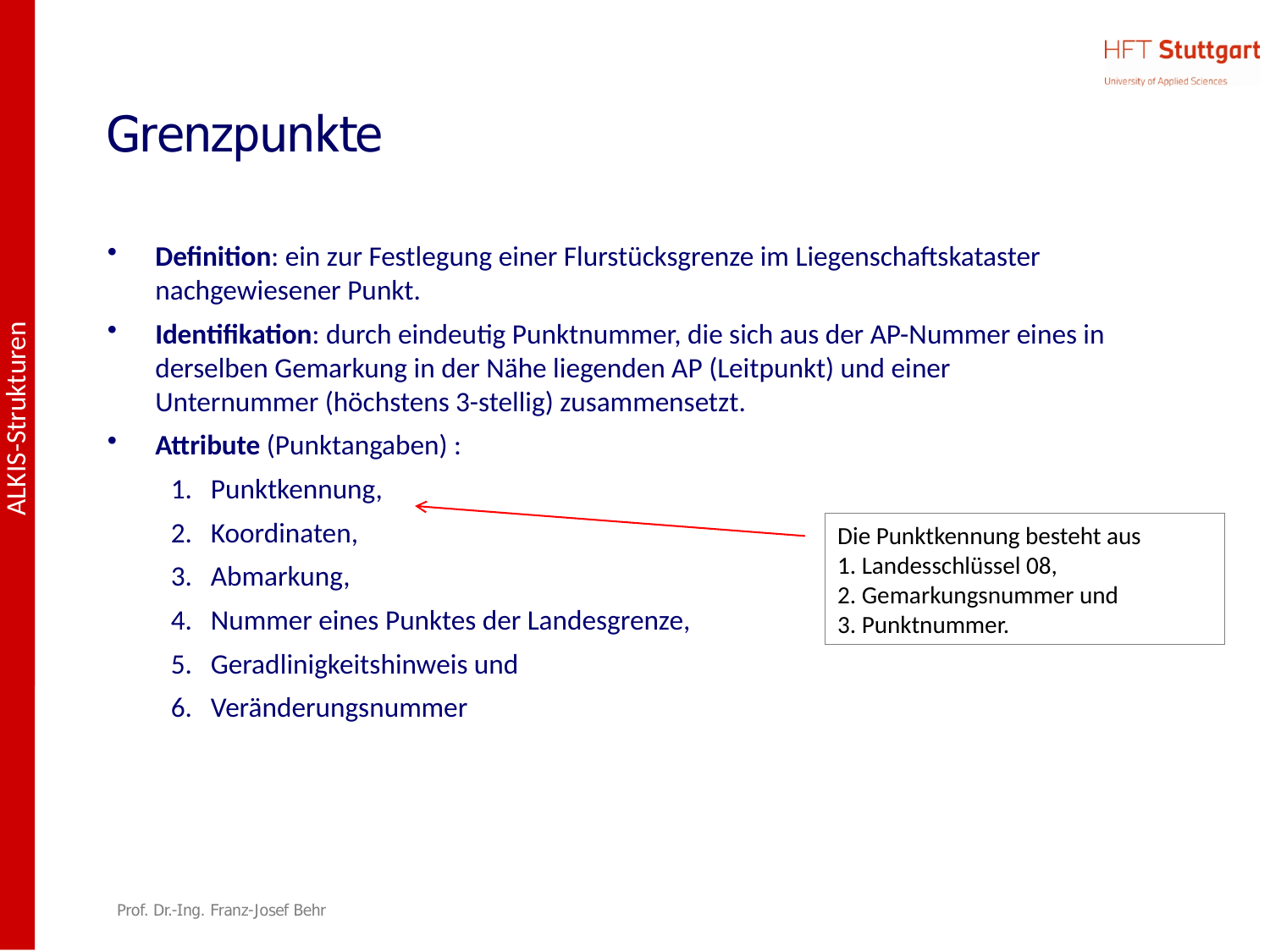

# Grenzpunkte
Definition: ein zur Festlegung einer Flurstücksgrenze im Liegenschaftskataster nachgewiesener Punkt.
Identifikation: durch eindeutig Punktnummer, die sich aus der AP-Nummer eines in derselben Gemarkung in der Nähe liegenden AP (Leitpunkt) und einer Unternummer (höchstens 3-stellig) zusammensetzt.
Attribute (Punktangaben) :
Punktkennung,
Koordinaten,
Abmarkung,
Nummer eines Punktes der Landesgrenze,
Geradlinigkeitshinweis und
Veränderungsnummer
Die Punktkennung besteht aus
1. Landesschlüssel 08,
2. Gemarkungsnummer und
3. Punktnummer.
Prof. Dr.-Ing. Franz-Josef Behr